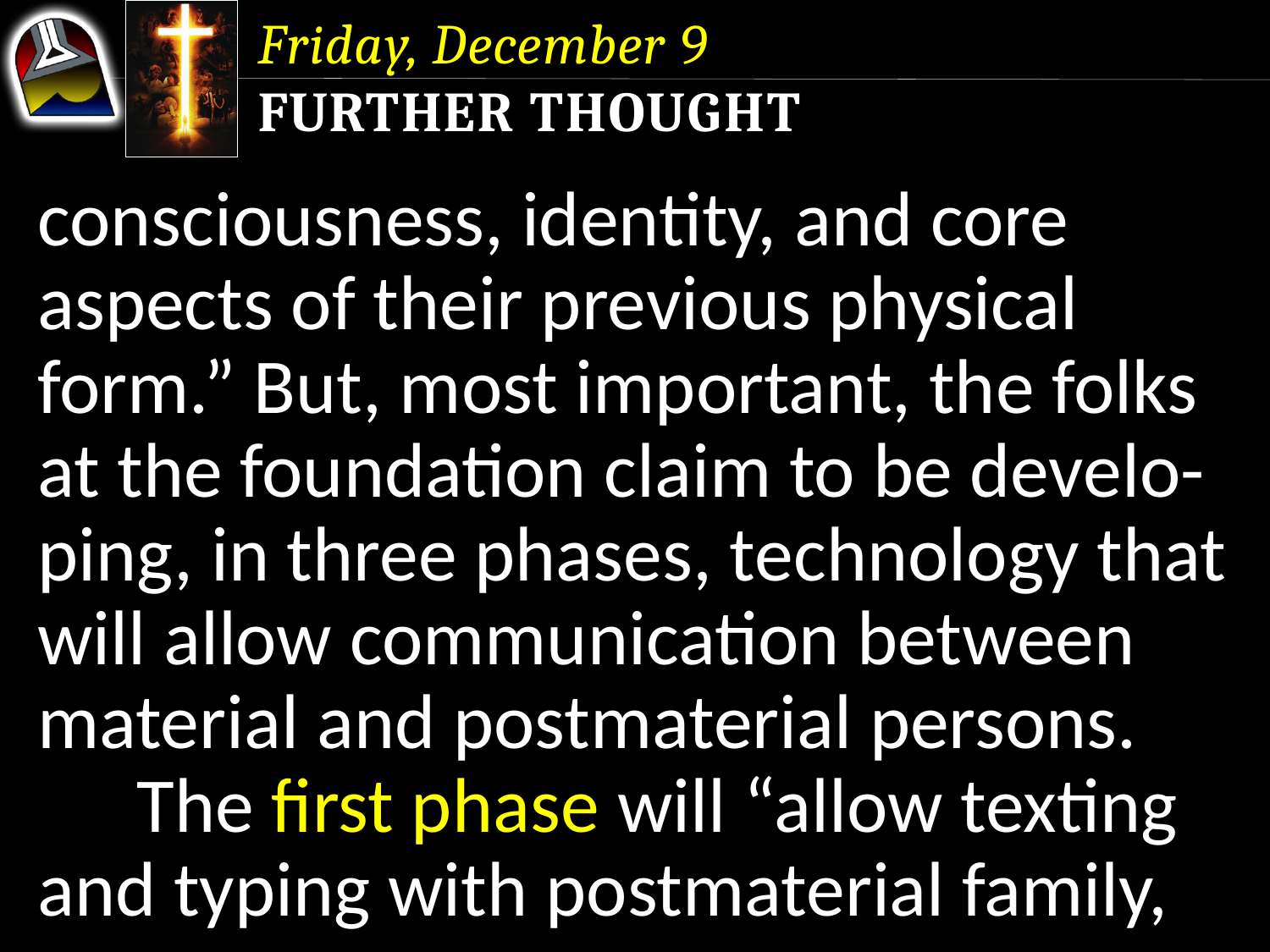

Friday, December 9
Further Thought
consciousness, identity, and core aspects of their previous physical form.” But, most important, the folks at the foundation claim to be develo-ping, in three phases, technology that will allow communication between material and postmaterial persons.
	The first phase will “allow texting and typing with postmaterial family,
consciousness, identity, and core aspects of their previous physical form.” But, most important, the folks at the foundation claim to be develo-ping, in three phases, technology that will allow communication between material and postmaterial persons.
consciousness, identity, and core aspects of their previous physical form.”